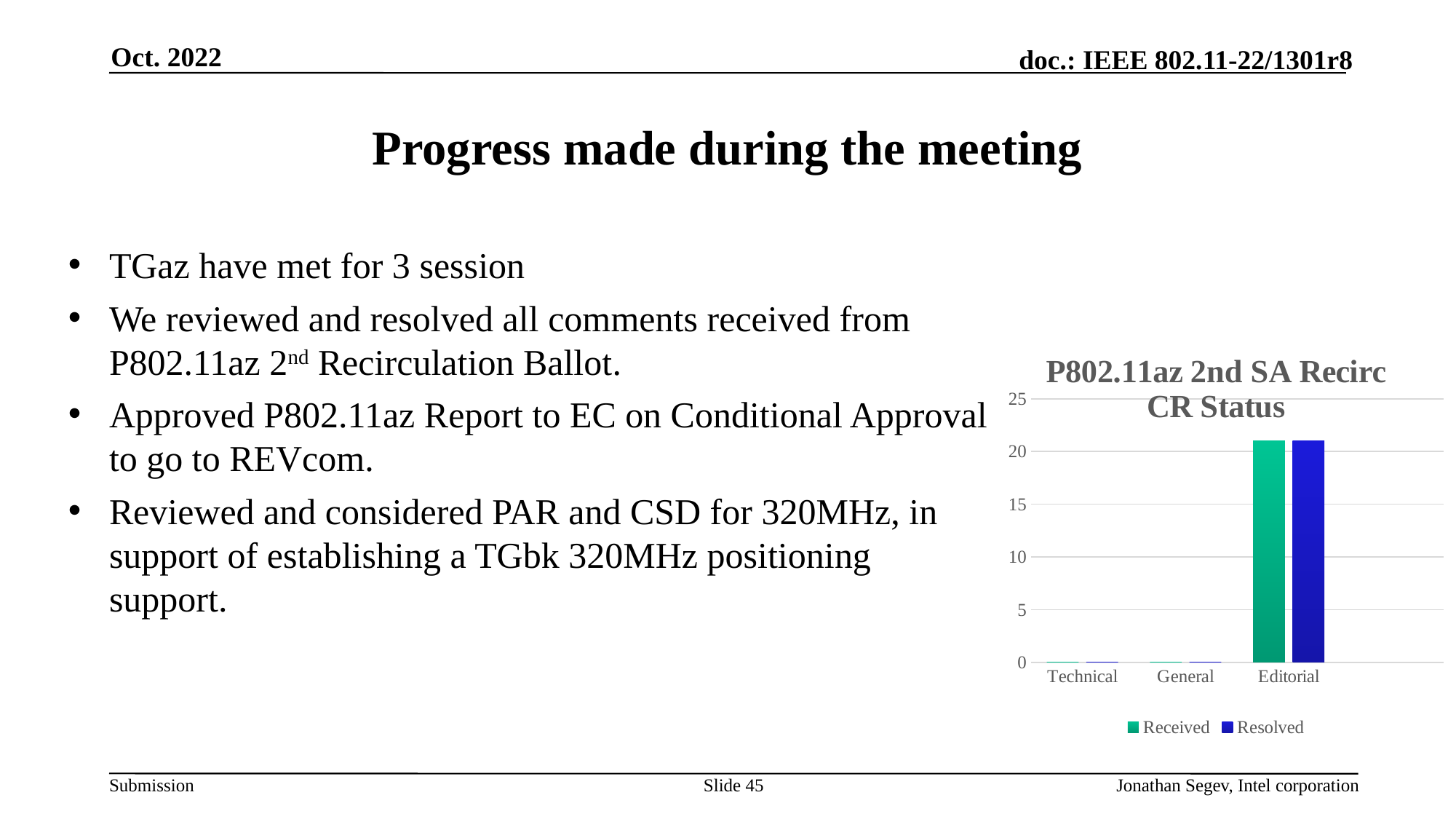

Oct. 2022
# Progress made during the meeting
TGaz have met for 3 session
We reviewed and resolved all comments received from P802.11az 2nd Recirculation Ballot.
Approved P802.11az Report to EC on Conditional Approval to go to REVcom.
Reviewed and considered PAR and CSD for 320MHz, in support of establishing a TGbk 320MHz positioning support.

### Chart: P802.11az 2nd SA Recirc CR Status

| Category | Received | Resolved |
|---|---|---|
| Technical | 0.0 | 0.0 |
| General | 0.0 | 0.0 |
| Editorial | 21.0 | 21.0 |
Slide 45
Jonathan Segev, Intel corporation